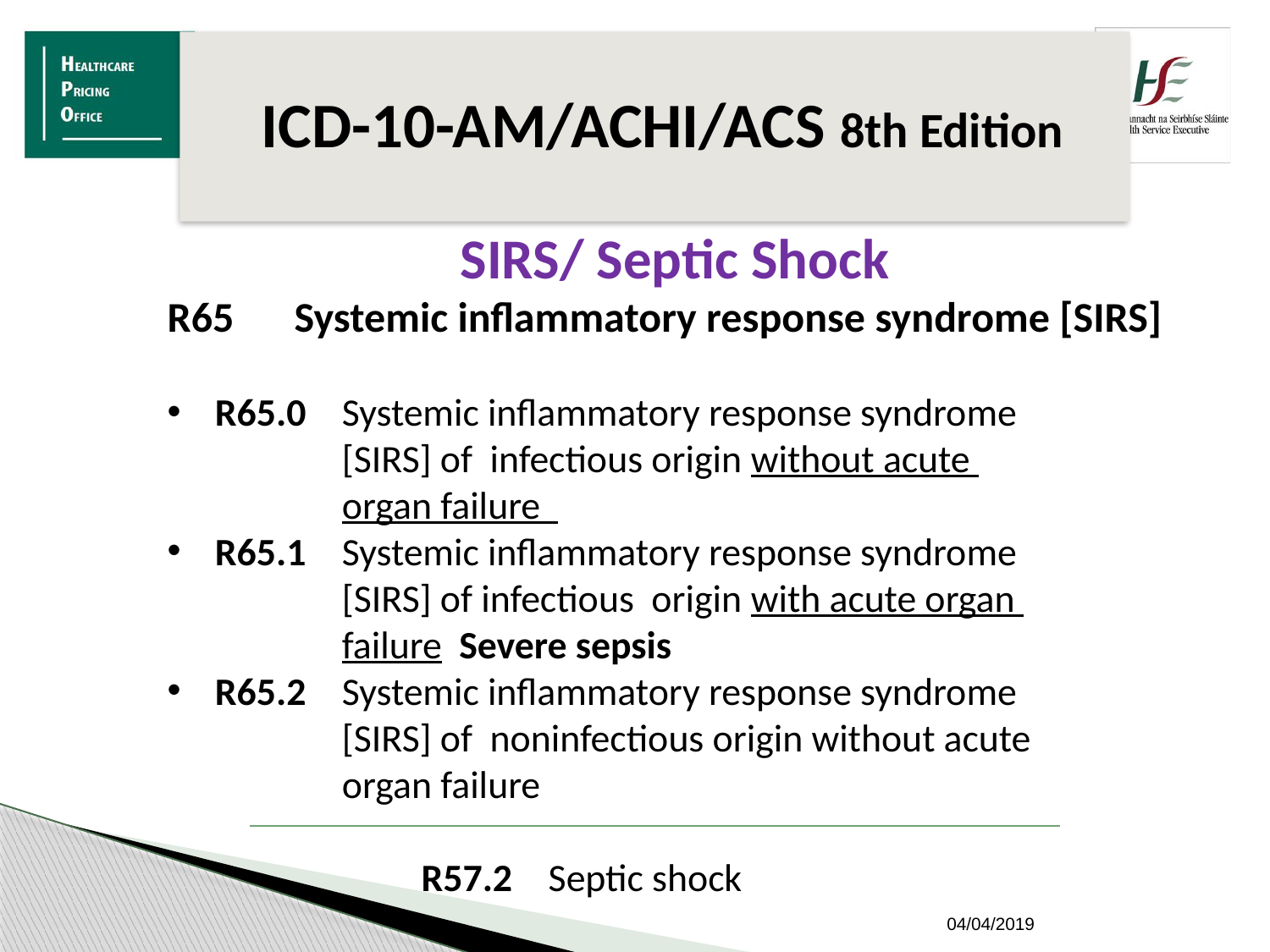

ICD-10-AM/ACHI/ACS 8th Edition

SIRS/ Septic Shock
R65	Systemic inflammatory response syndrome [SIRS]

R65.0	Systemic inflammatory response syndrome 		[SIRS] of  infectious origin without acute 		organ failure
R65.1	Systemic inflammatory response syndrome 		[SIRS] of infectious  origin with acute organ 		failure  Severe sepsis
R65.2	Systemic inflammatory response syndrome 		[SIRS] of  noninfectious origin without acute 		organ failure

		R57.2	Septic shock

04/04/2019